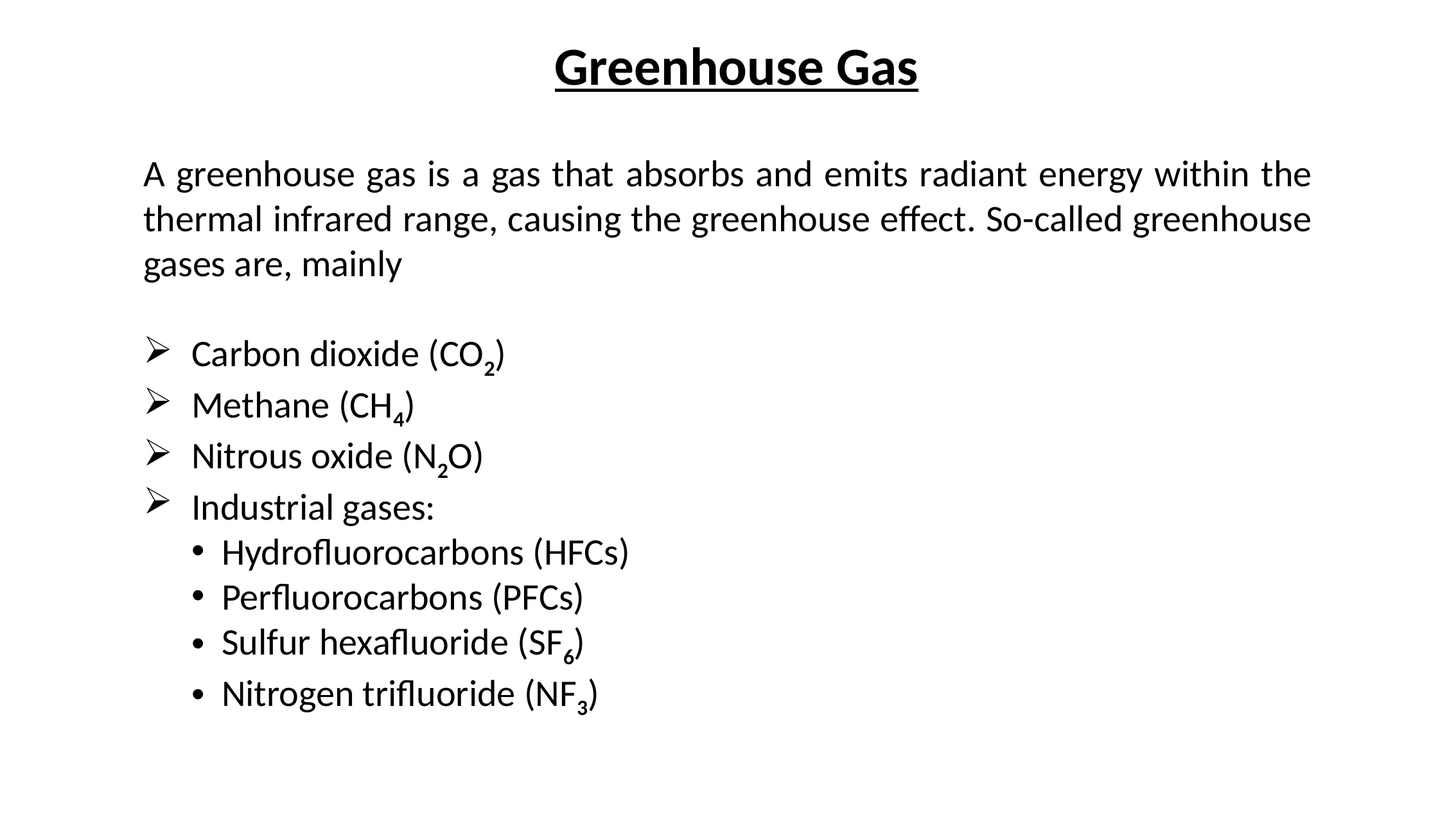

Greenhouse Gas
A greenhouse gas is a gas that absorbs and emits radiant energy within the thermal infrared range, causing the greenhouse effect. So-called greenhouse gases are, mainly

Carbon dioxide (CO2)
Methane (CH4)
Nitrous oxide (N2O)
Industrial gases:
Hydrofluorocarbons (HFCs)
Perfluorocarbons (PFCs)
Sulfur hexafluoride (SF6)
Nitrogen trifluoride (NF3)